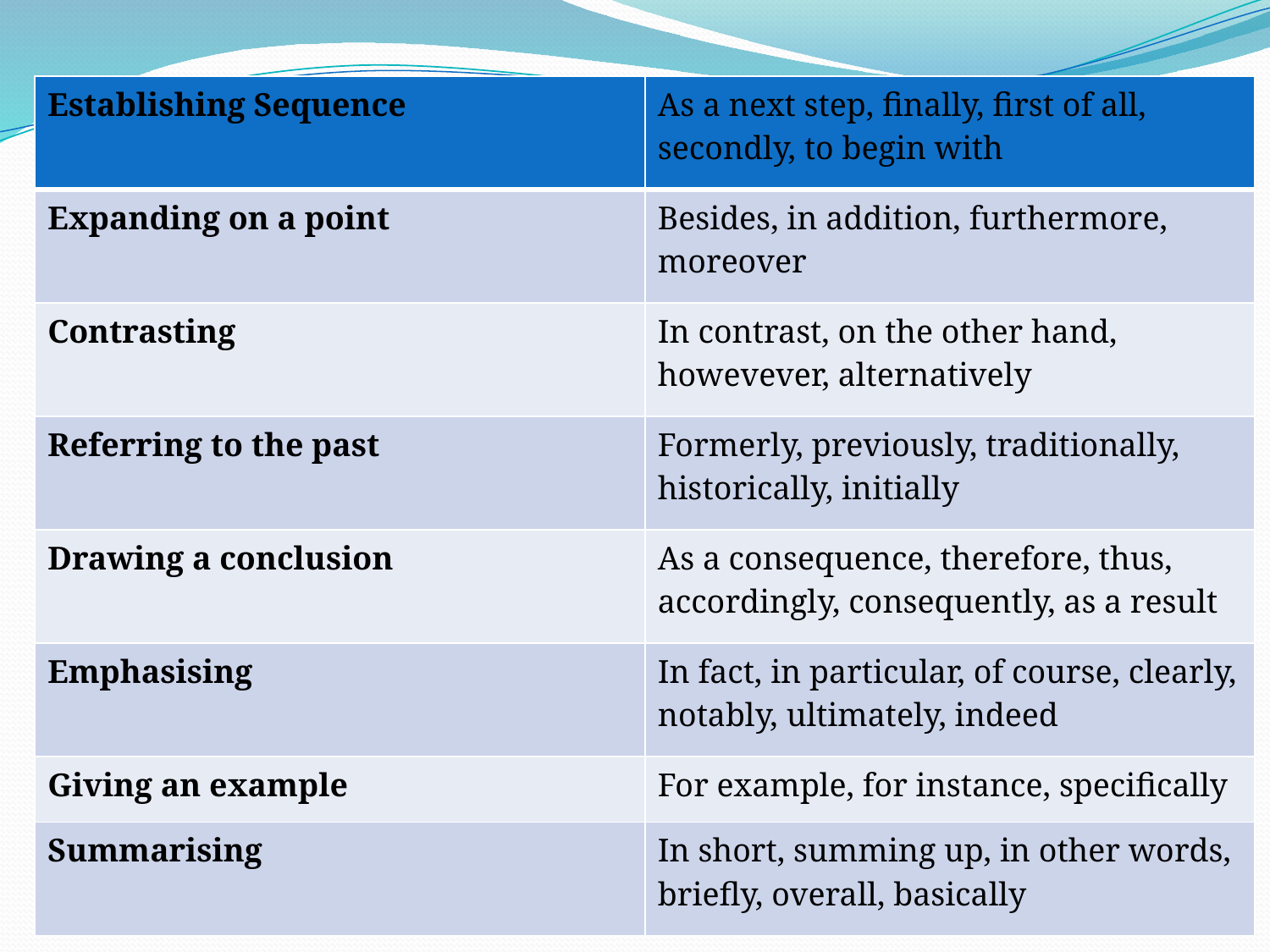

| Establishing Sequence | As a next step, finally, first of all, secondly, to begin with |
| --- | --- |
| Expanding on a point | Besides, in addition, furthermore, moreover |
| Contrasting | In contrast, on the other hand, howevever, alternatively |
| Referring to the past | Formerly, previously, traditionally, historically, initially |
| Drawing a conclusion | As a consequence, therefore, thus, accordingly, consequently, as a result |
| Emphasising | In fact, in particular, of course, clearly, notably, ultimately, indeed |
| Giving an example | For example, for instance, specifically |
| Summarising | In short, summing up, in other words, briefly, overall, basically |